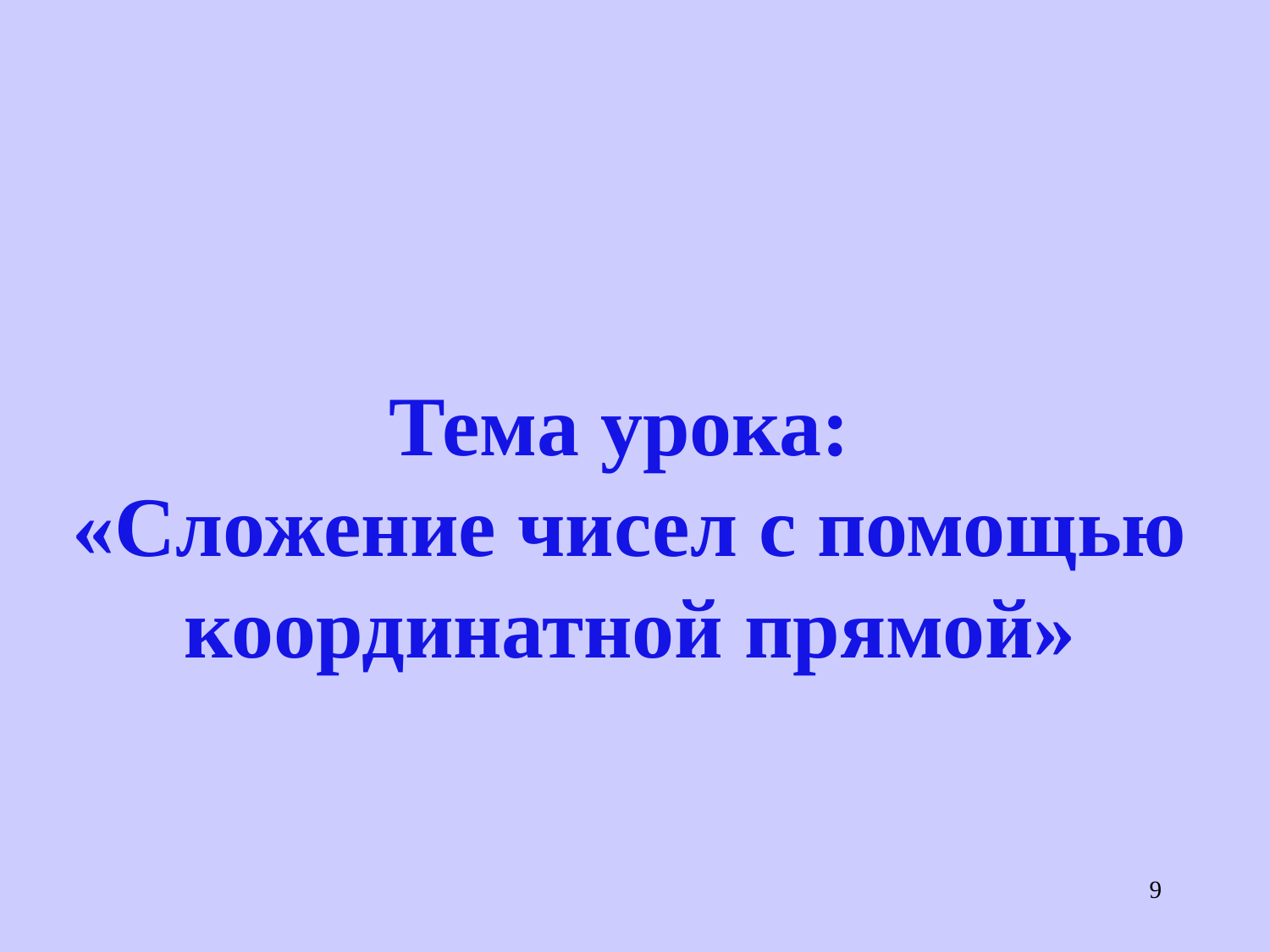

# Тема урока: «Сложение чисел с помощью координатной прямой»
9